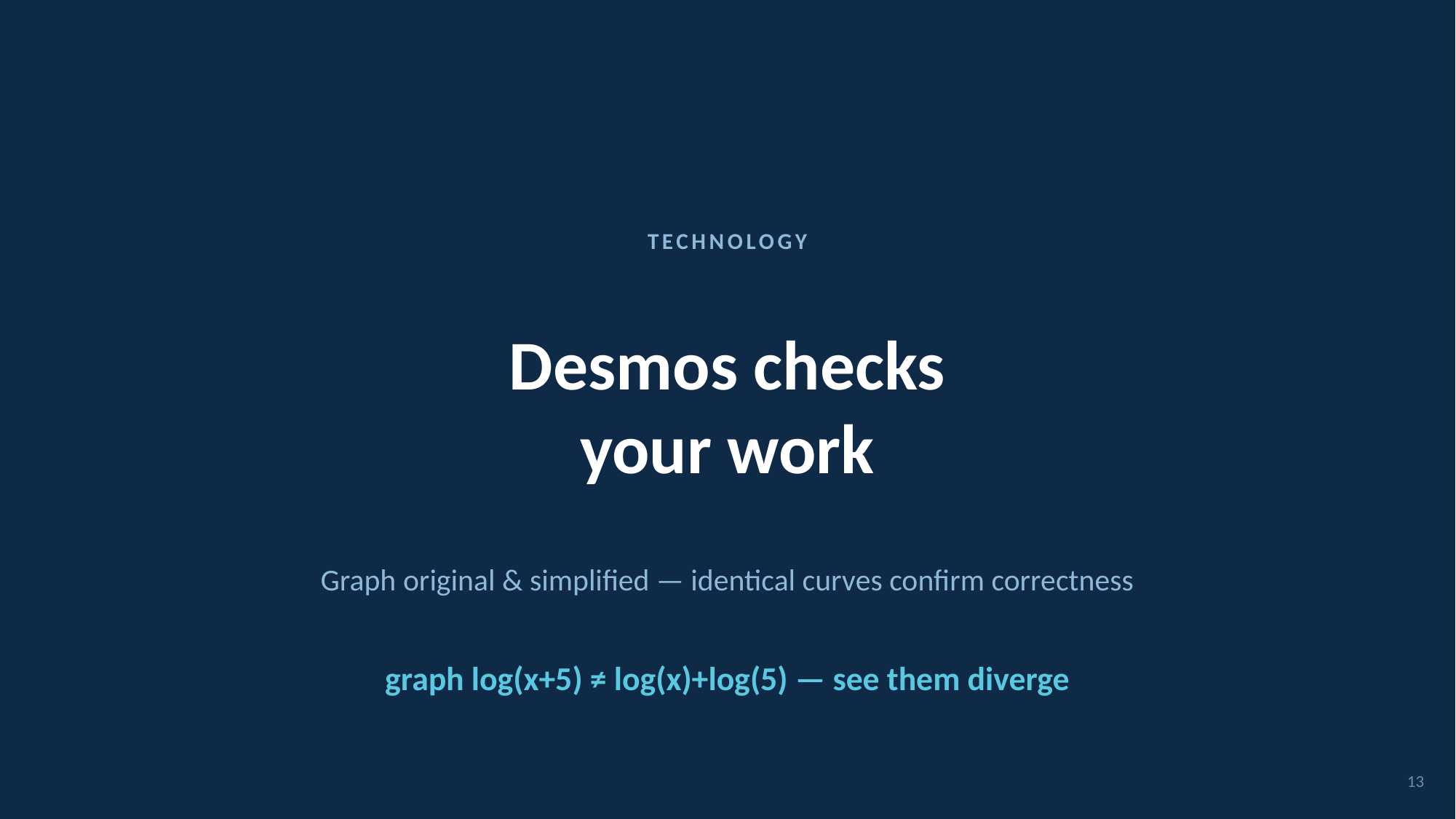

TECHNOLOGY
Desmos checks
your work
Graph original & simplified — identical curves confirm correctness
graph log(x+5) ≠ log(x)+log(5) — see them diverge
13